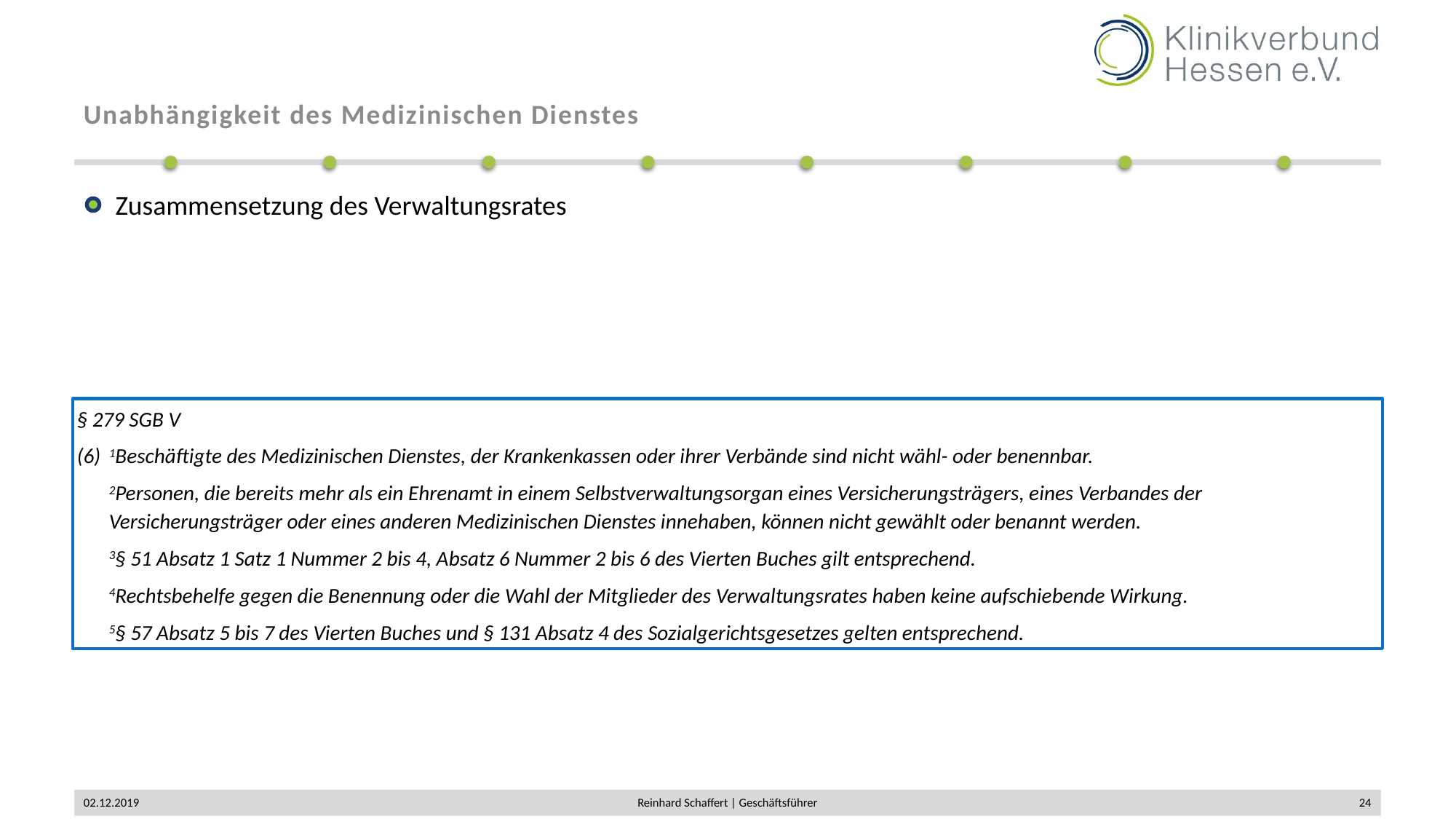

# Unabhängigkeit des Medizinischen Dienstes
Zusammensetzung des Verwaltungsrates
§ 279 SGB V
1Beschäftigte des Medizinischen Dienstes, der Krankenkassen oder ihrer Verbände sind nicht wähl- oder benennbar.
2Personen, die bereits mehr als ein Ehrenamt in einem Selbstverwaltungsorgan eines Versicherungsträgers, eines Verbandes der Versicherungsträger oder eines anderen Medizinischen Dienstes innehaben, können nicht gewählt oder benannt werden.
3§ 51 Absatz 1 Satz 1 Nummer 2 bis 4, Absatz 6 Nummer 2 bis 6 des Vierten Buches gilt entsprechend.
4Rechtsbehelfe gegen die Benennung oder die Wahl der Mitglieder des Verwaltungsrates haben keine aufschiebende Wirkung.
5§ 57 Absatz 5 bis 7 des Vierten Buches und § 131 Absatz 4 des Sozialgerichtsgesetzes gelten entsprechend.
02.12.2019
Reinhard Schaffert | Geschäftsführer
24